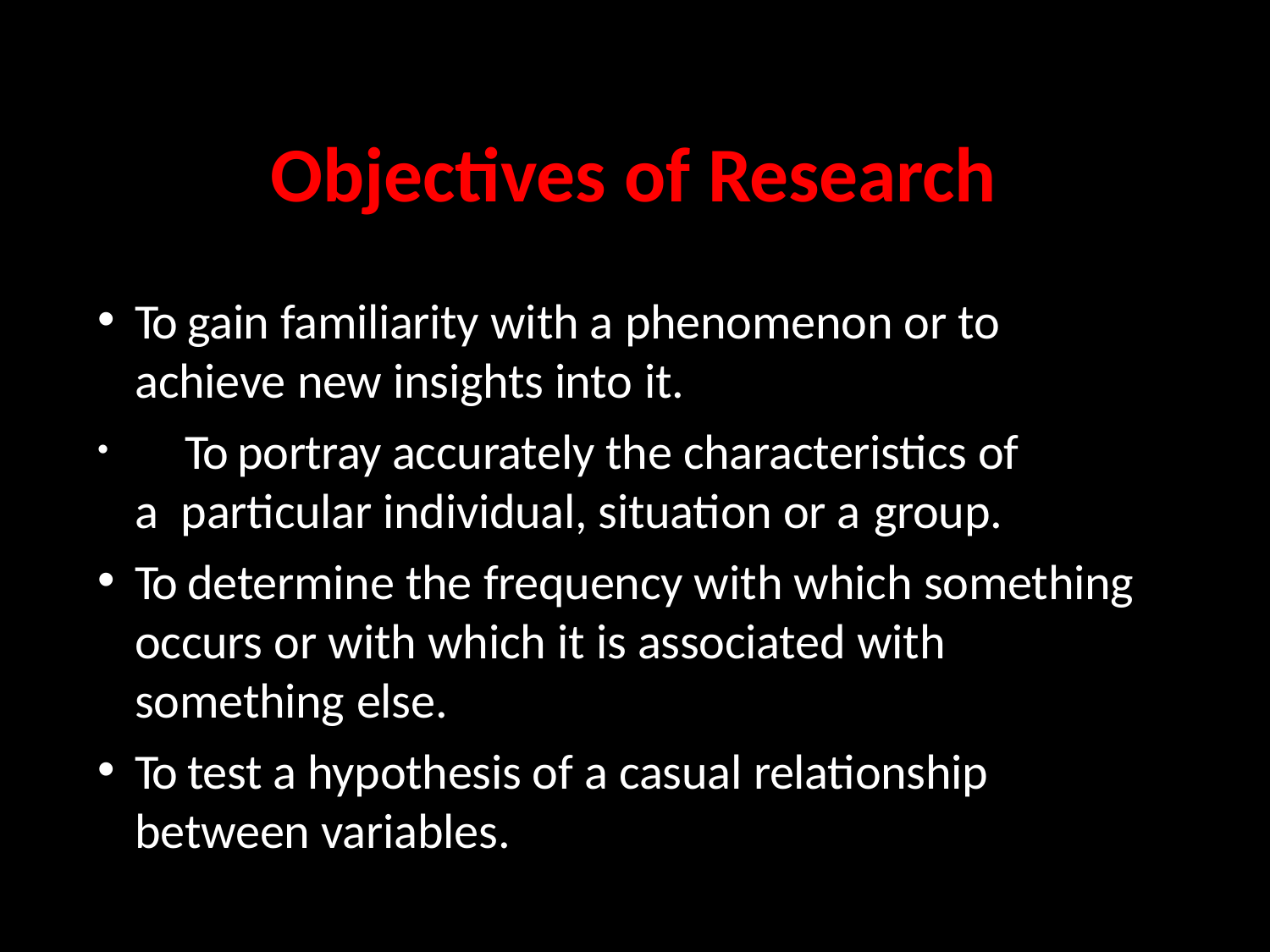

# Objectives of Research
To gain familiarity with a phenomenon or to  achieve new insights into it.
	To portray accurately the characteristics of a  particular individual, situation or a group.
To determine the frequency with which something  occurs or with which it is associated with  something else.
To test a hypothesis of a casual relationship  between variables.